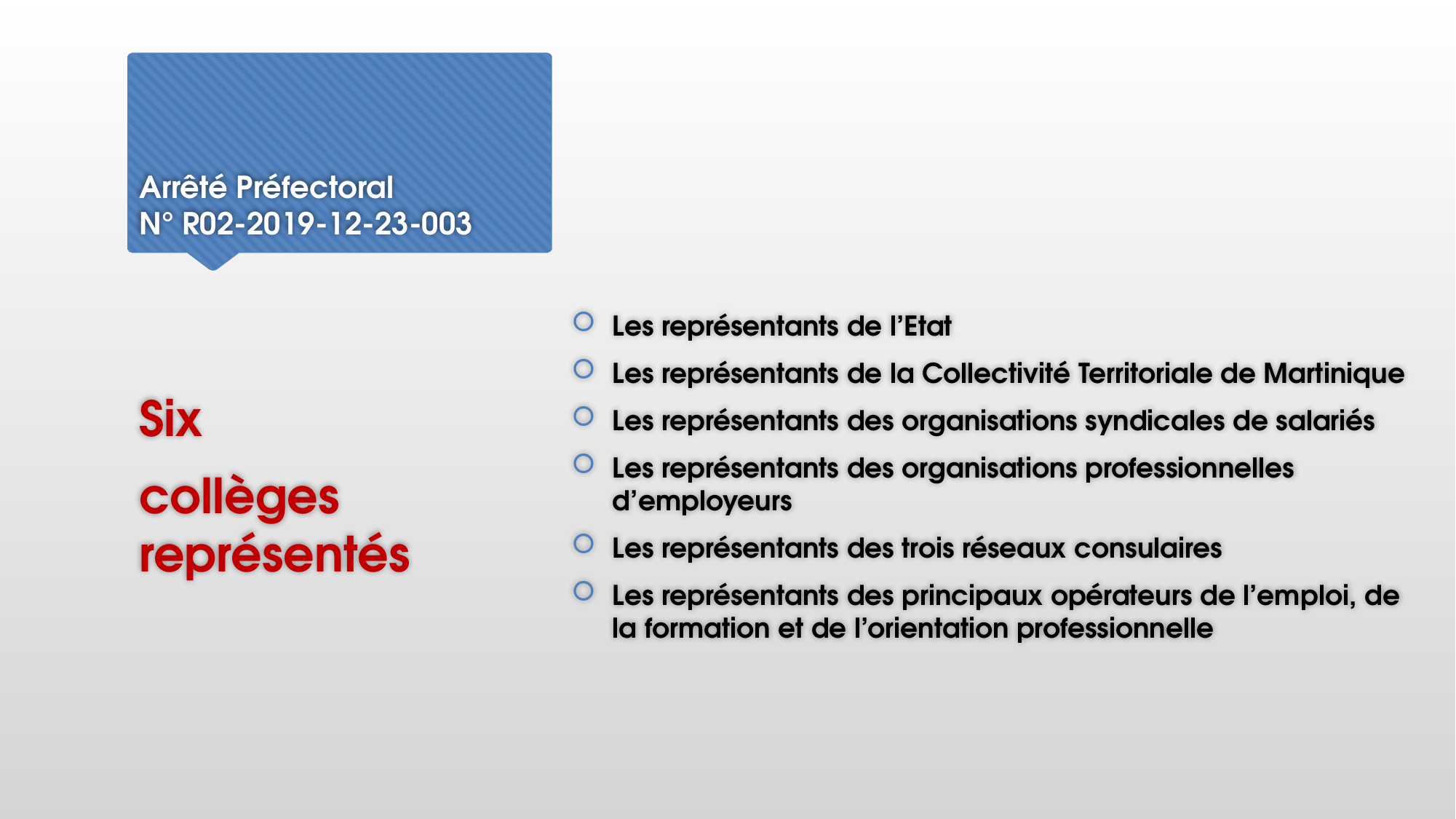

# Arrêté Préfectoral N° R02-2019-12-23-003
Les représentants de l’Etat
Les représentants de la Collectivité Territoriale de Martinique
Les représentants des organisations syndicales de salariés
Les représentants des organisations professionnelles d’employeurs
Les représentants des trois réseaux consulaires
Les représentants des principaux opérateurs de l’emploi, de la formation et de l’orientation professionnelle
Six
collèges représentés